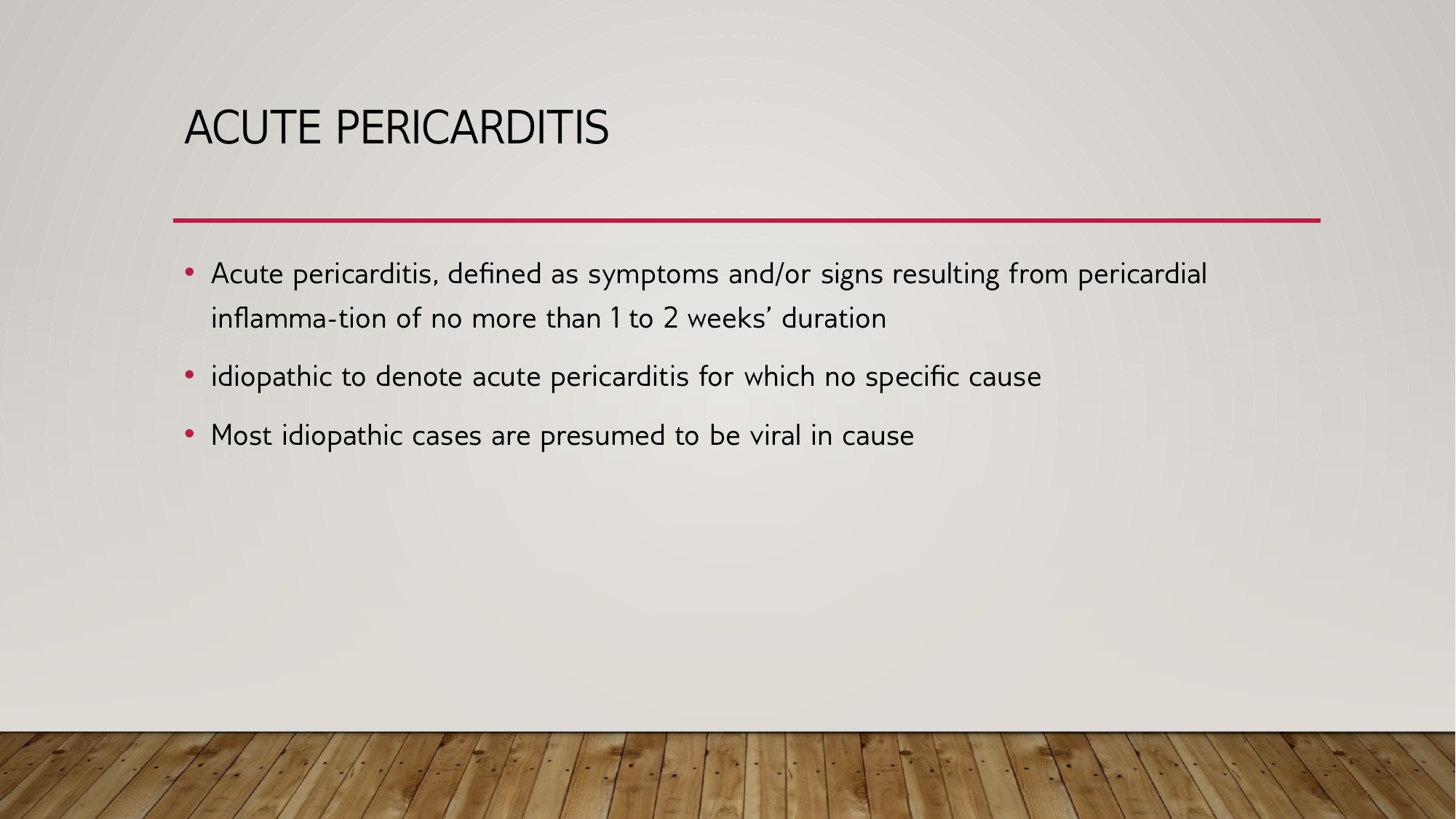

# ACUTE PERICARDITIS
Acute pericarditis, defined as symptoms and/or signs resulting from pericardial inflamma-tion of no more than 1 to 2 weeks’ duration
idiopathic to denote acute pericarditis for which no specific cause
Most idiopathic cases are presumed to be viral in cause